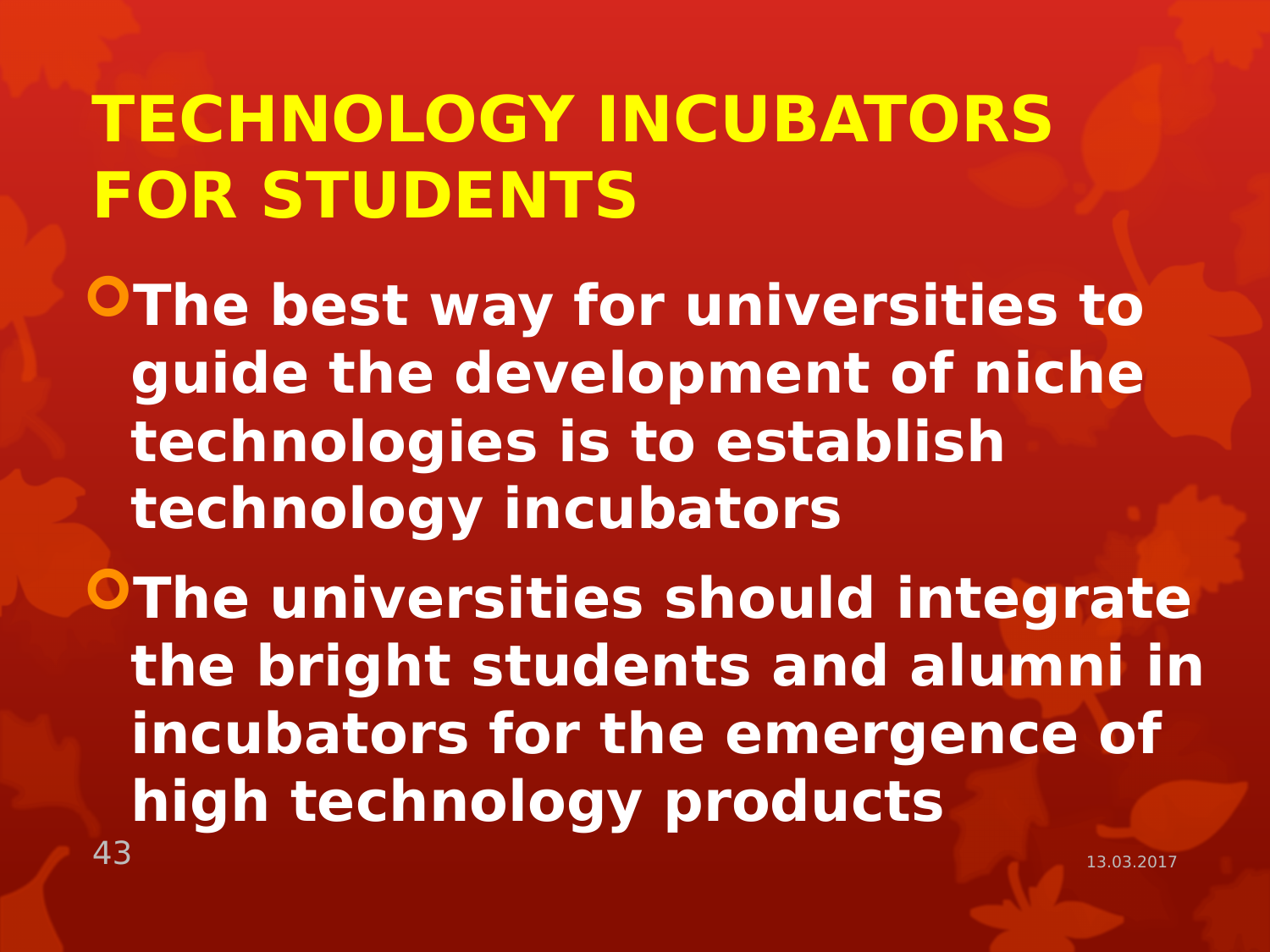

# TECHNOLOGY INCUBATORS FOR STUDENTS
The best way for universities to guide the development of niche technologies is to establish technology incubators
The universities should integrate the bright students and alumni in incubators for the emergence of high technology products
43
13.03.2017